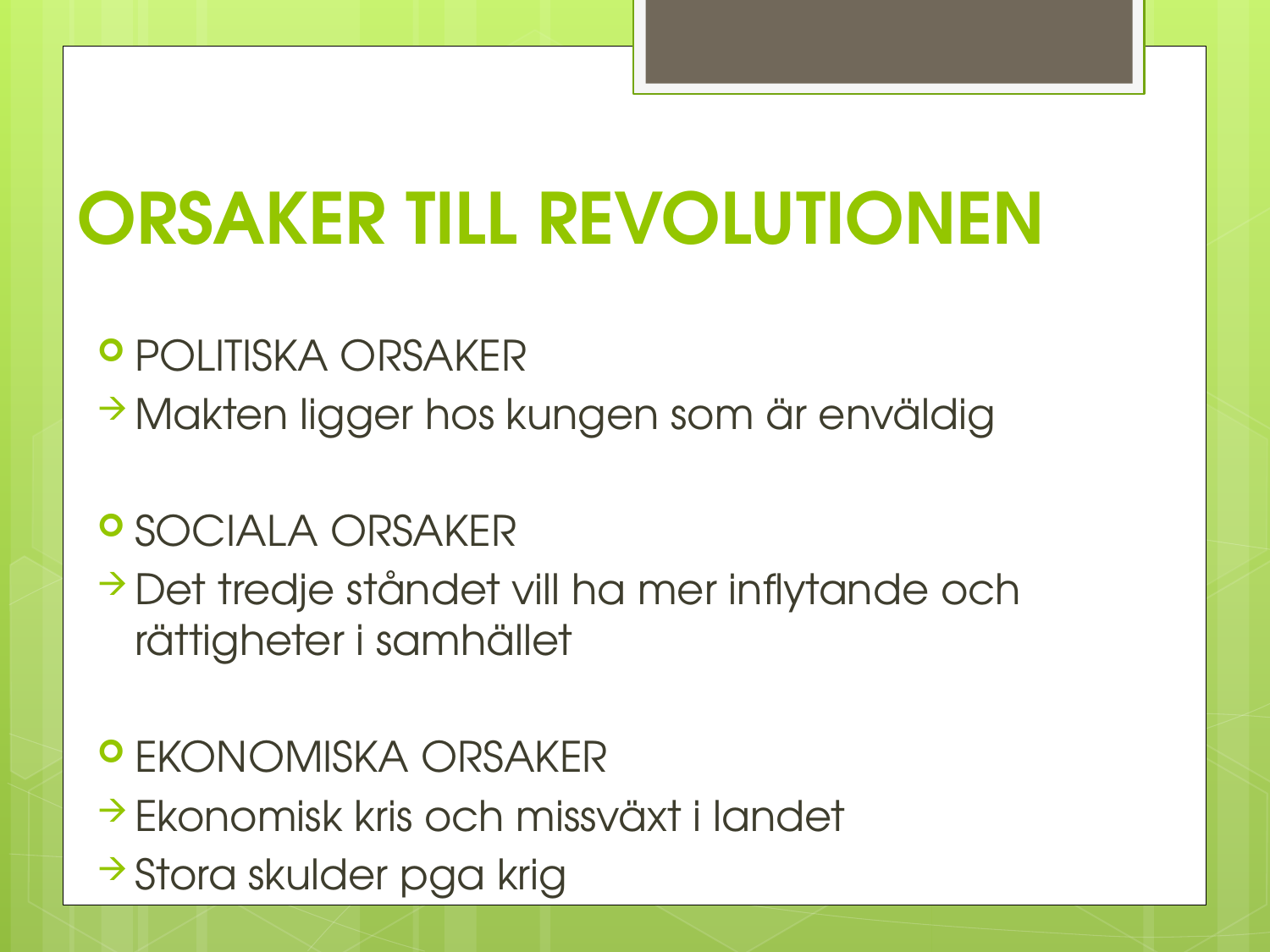

# ORSAKER TILL REVOLUTIONEN
POLITISKA ORSAKER
Makten ligger hos kungen som är enväldig

SOCIALA ORSAKER
Det tredje ståndet vill ha mer inflytande och rättigheter i samhället

EKONOMISKA ORSAKER
Ekonomisk kris och missväxt i landet
Stora skulder pga krig